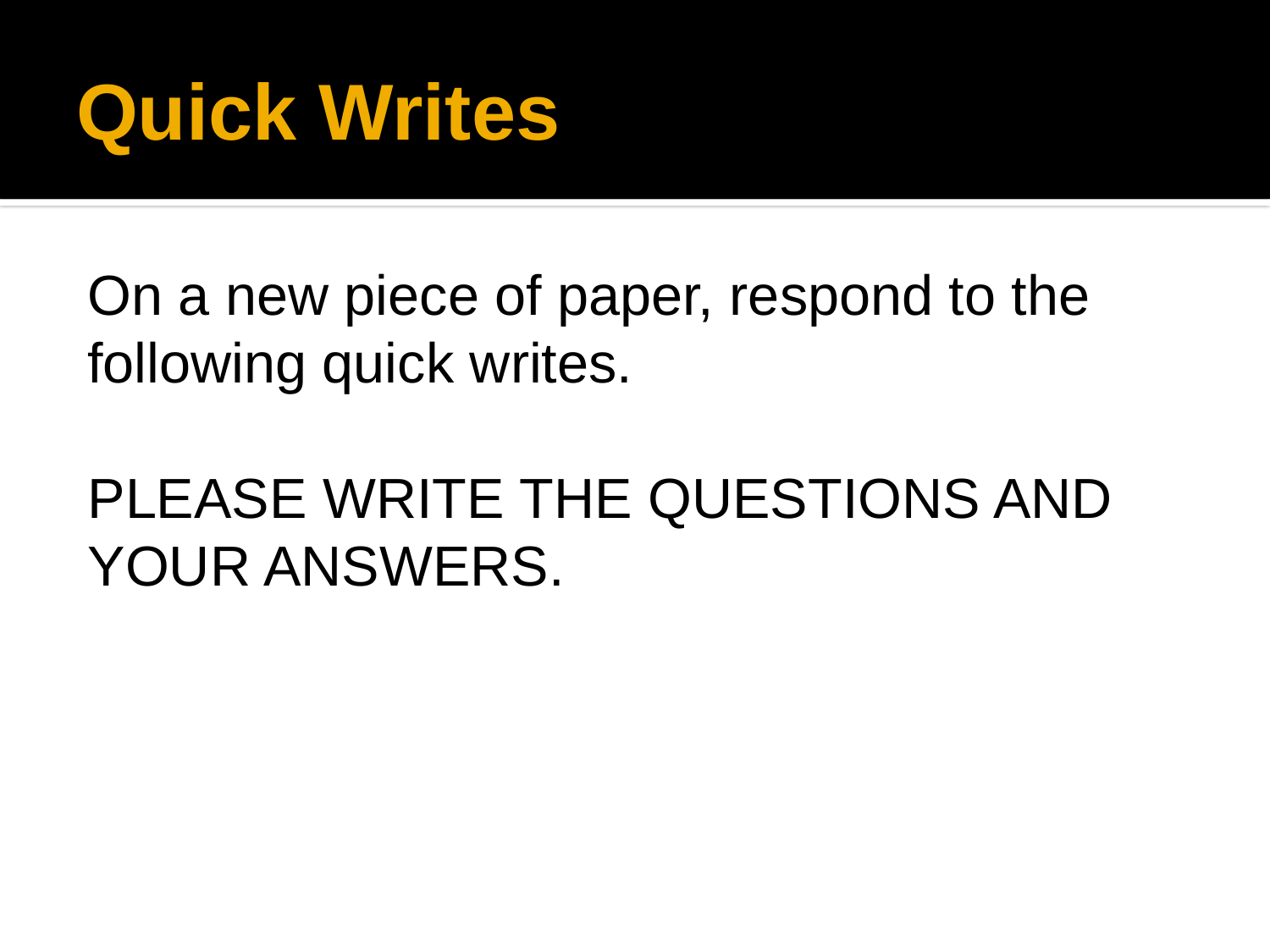

# Quick Writes
On a new piece of paper, respond to the following quick writes.

PLEASE WRITE THE QUESTIONS AND YOUR ANSWERS.